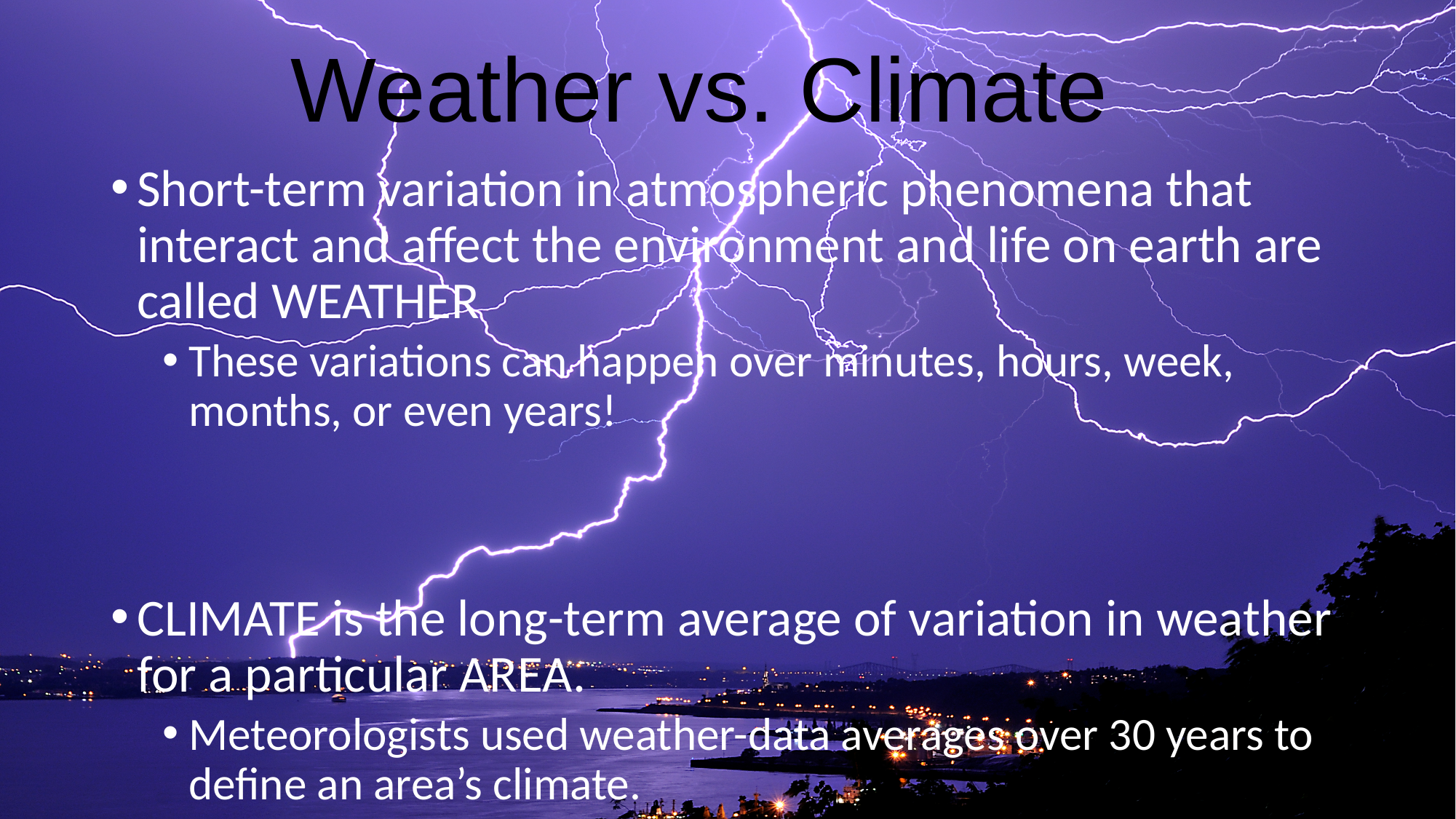

# Weather vs. Climate
Short-term variation in atmospheric phenomena that interact and affect the environment and life on earth are called WEATHER
These variations can happen over minutes, hours, week, months, or even years!

CLIMATE is the long-term average of variation in weather for a particular AREA.
Meteorologists used weather-data averages over 30 years to define an area’s climate.